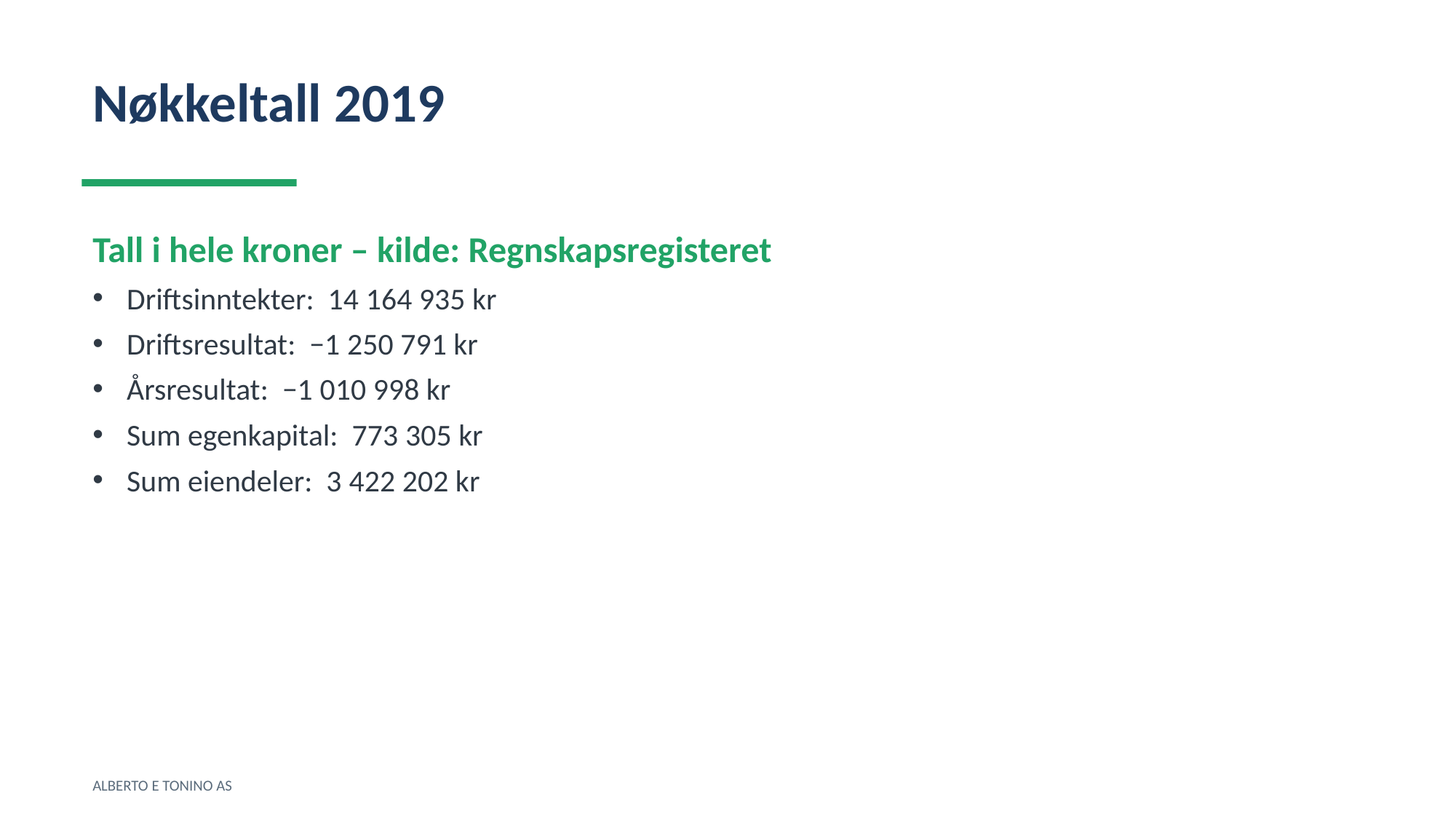

Nøkkeltall 2019

Tall i hele kroner – kilde: Regnskapsregisteret
Driftsinntekter:  14 164 935 kr
Driftsresultat:  −1 250 791 kr
Årsresultat:  −1 010 998 kr
Sum egenkapital:  773 305 kr
Sum eiendeler:  3 422 202 kr
ALBERTO E TONINO AS